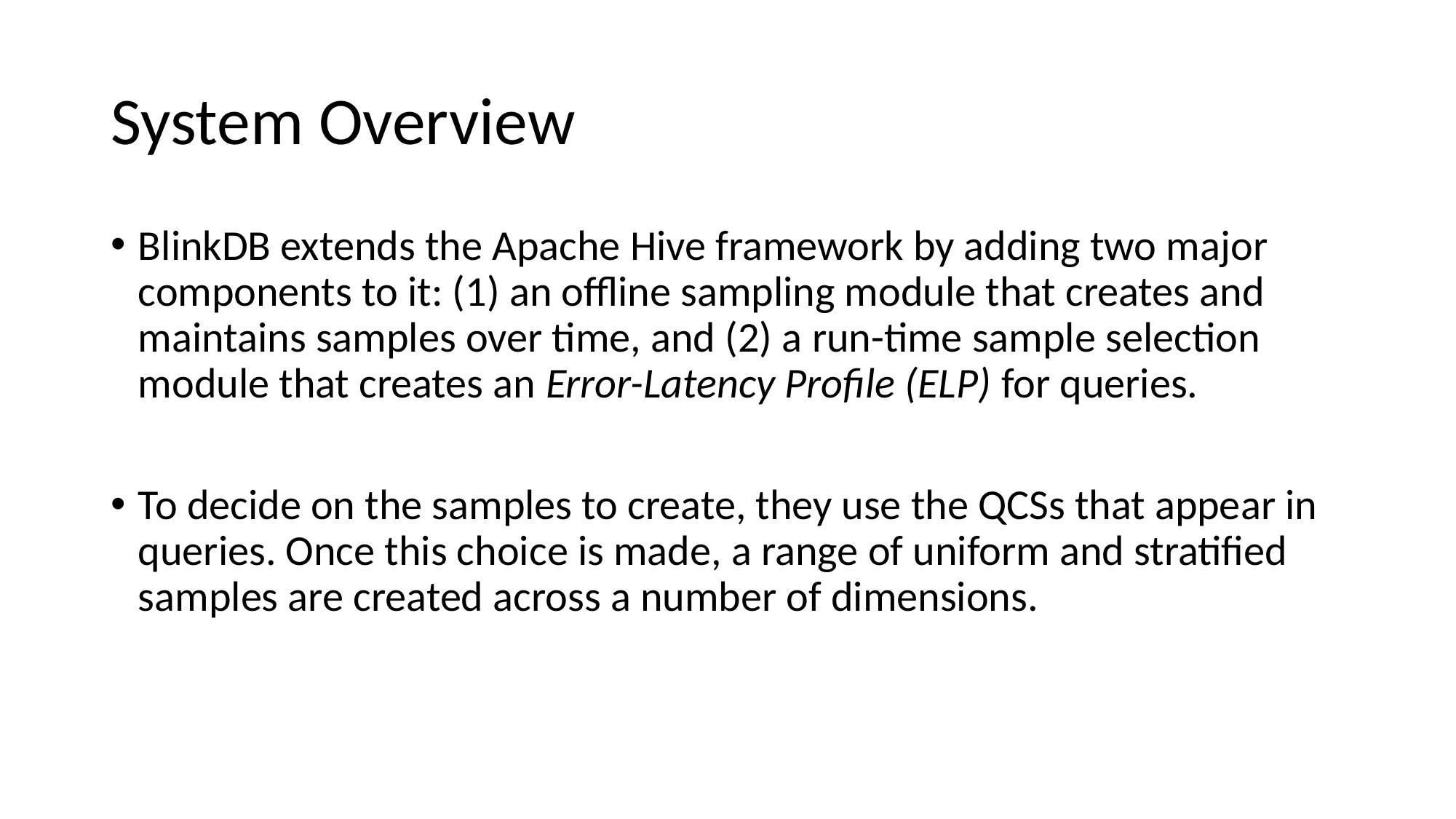

# System Overview
BlinkDB extends the Apache Hive framework by adding two major components to it: (1) an offline sampling module that creates and maintains samples over time, and (2) a run-time sample selection module that creates an Error-Latency Profile (ELP) for queries.

To decide on the samples to create, they use the QCSs that appear in queries. Once this choice is made, a range of uniform and stratified samples are created across a number of dimensions.